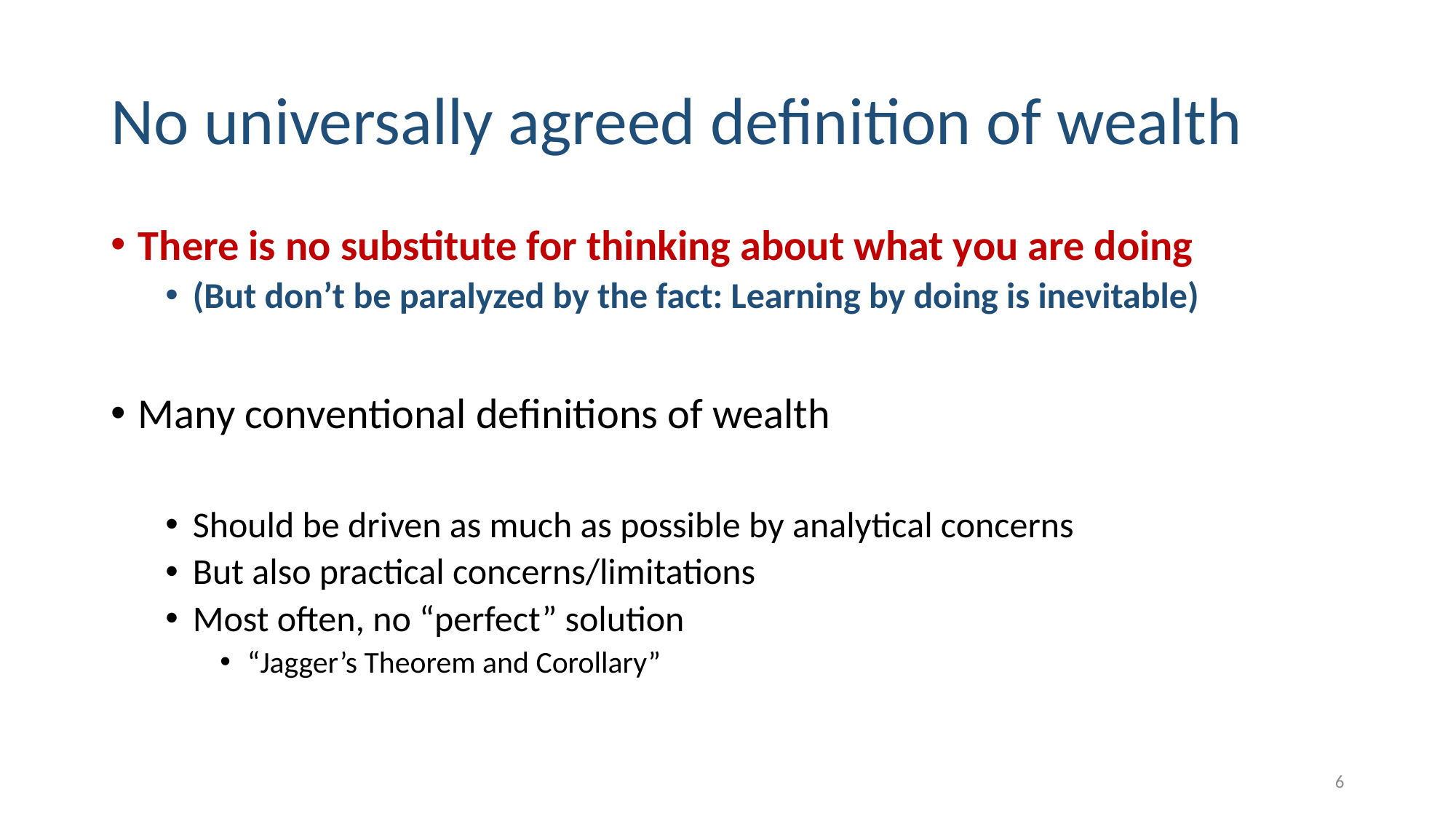

# No universally agreed definition of wealth
There is no substitute for thinking about what you are doing
(But don’t be paralyzed by the fact: Learning by doing is inevitable)

Many conventional definitions of wealth

Should be driven as much as possible by analytical concerns
But also practical concerns/limitations
Most often, no “perfect” solution
“Jagger’s Theorem and Corollary”
6